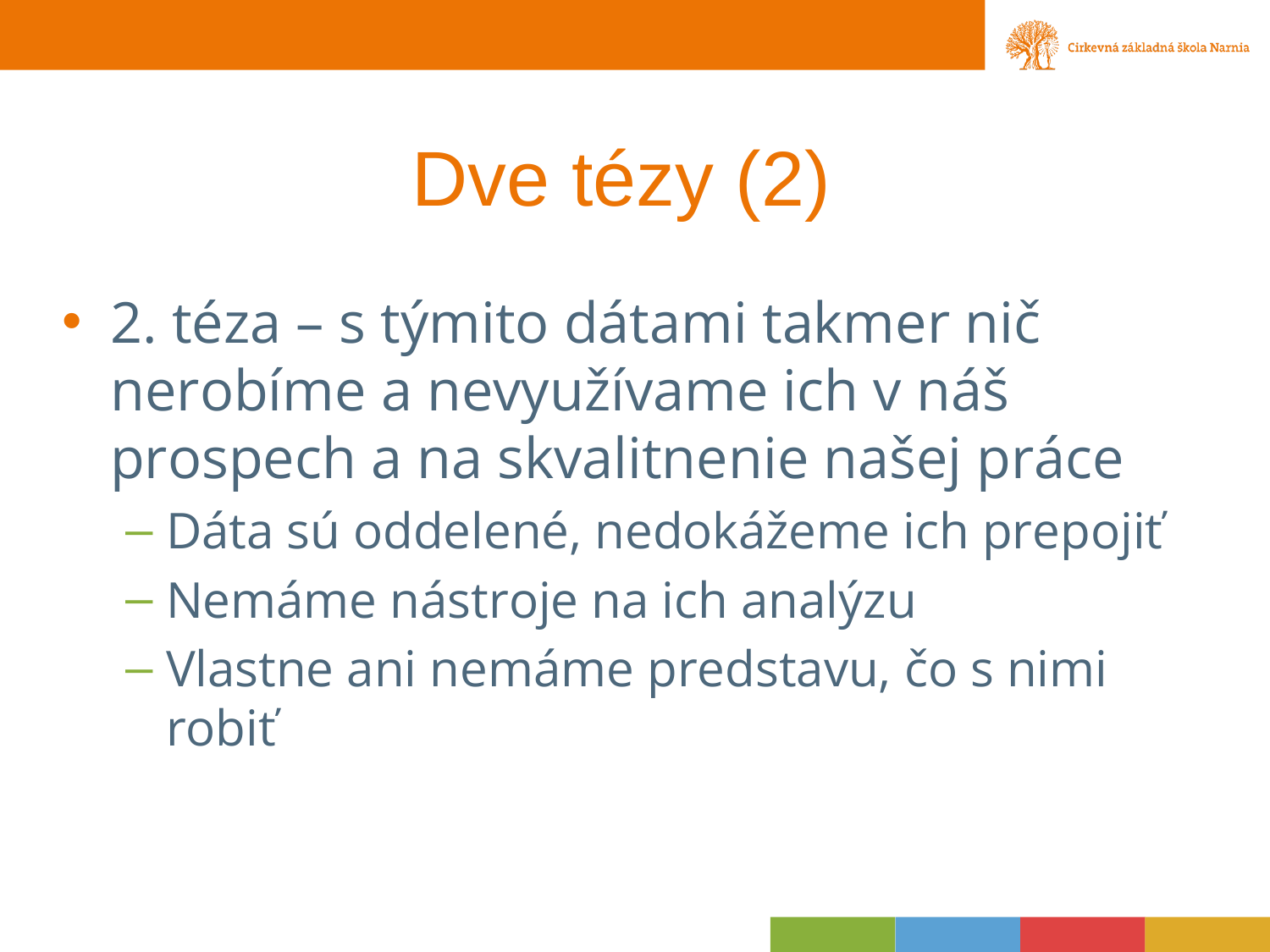

# Dve tézy (2)
2. téza – s týmito dátami takmer nič nerobíme a nevyužívame ich v náš prospech a na skvalitnenie našej práce
Dáta sú oddelené, nedokážeme ich prepojiť
Nemáme nástroje na ich analýzu
Vlastne ani nemáme predstavu, čo s nimi robiť